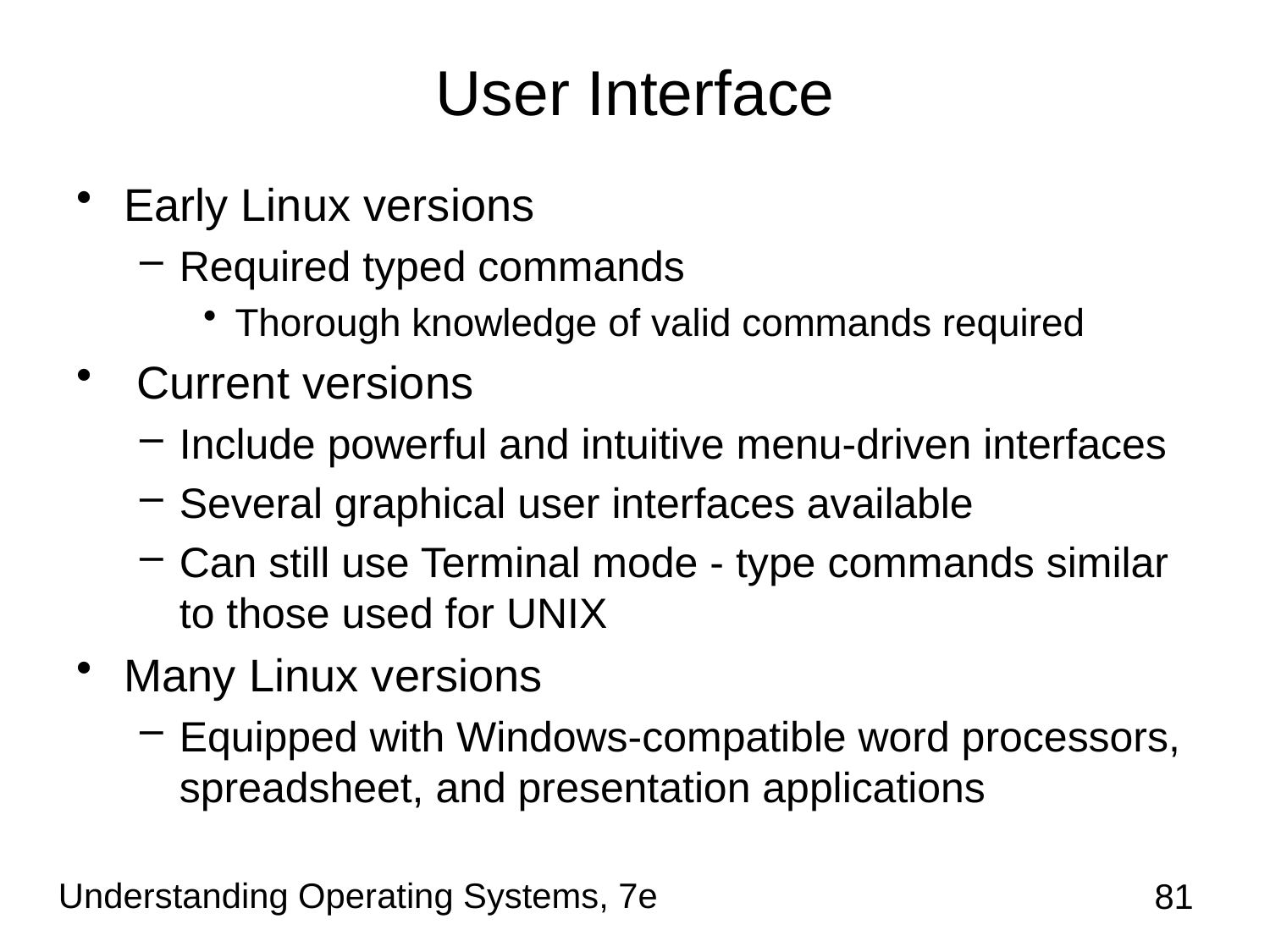

# User Interface
Early Linux versions
Required typed commands
Thorough knowledge of valid commands required
 Current versions
Include powerful and intuitive menu-driven interfaces
Several graphical user interfaces available
Can still use Terminal mode - type commands similar to those used for UNIX
Many Linux versions
Equipped with Windows-compatible word processors, spreadsheet, and presentation applications

Understanding Operating Systems, 7e
81